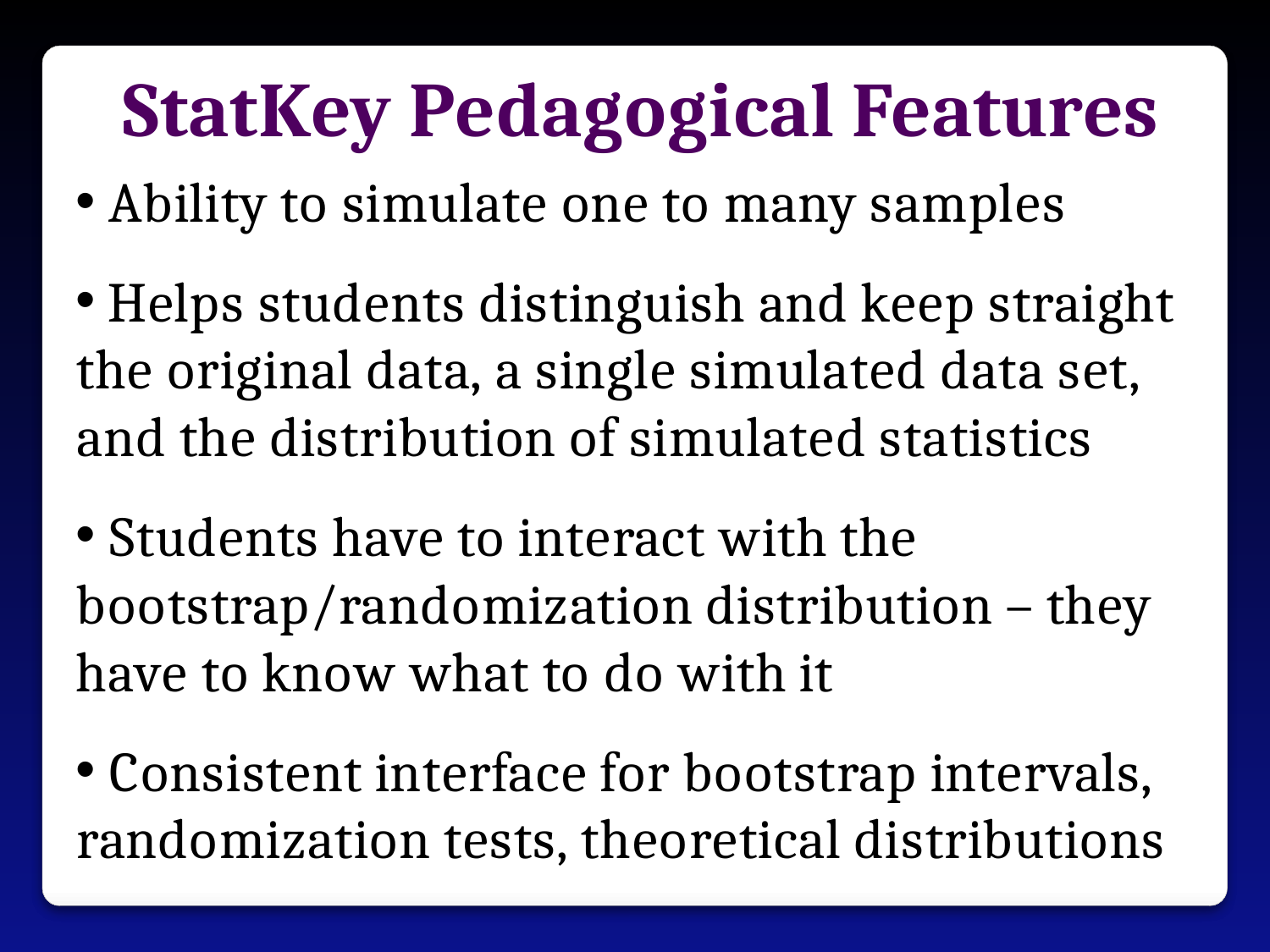

StatKey Pedagogical Features
 Ability to simulate one to many samples
 Helps students distinguish and keep straight the original data, a single simulated data set, and the distribution of simulated statistics
 Students have to interact with the bootstrap/randomization distribution – they have to know what to do with it
 Consistent interface for bootstrap intervals, randomization tests, theoretical distributions